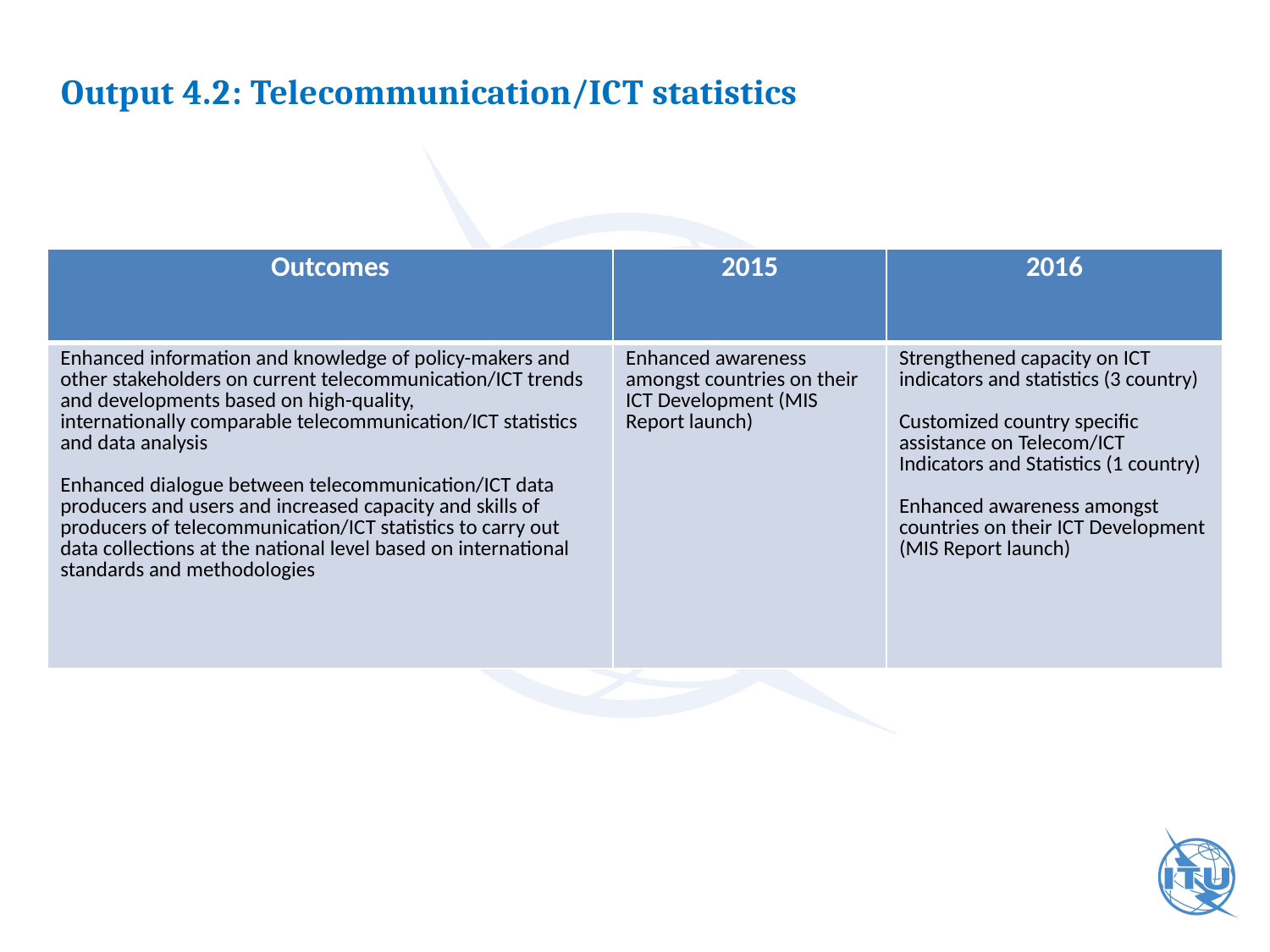

Output 4.2: Telecommunication/ICT statistics
| Outcomes | 2015 | 2016 |
| --- | --- | --- |
| Enhanced information and knowledge of policy-makers and other stakeholders on current telecommunication/ICT trends and developments based on high-quality, internationally comparable telecommunication/ICT statistics and data analysis Enhanced dialogue between telecommunication/ICT data producers and users and increased capacity and skills of producers of telecommunication/ICT statistics to carry out data collections at the national level based on international standards and methodologies | Enhanced awareness amongst countries on their ICT Development (MIS Report launch) | Strengthened capacity on ICT indicators and statistics (3 country) Customized country specific assistance on Telecom/ICT Indicators and Statistics (1 country) Enhanced awareness amongst countries on their ICT Development (MIS Report launch) |